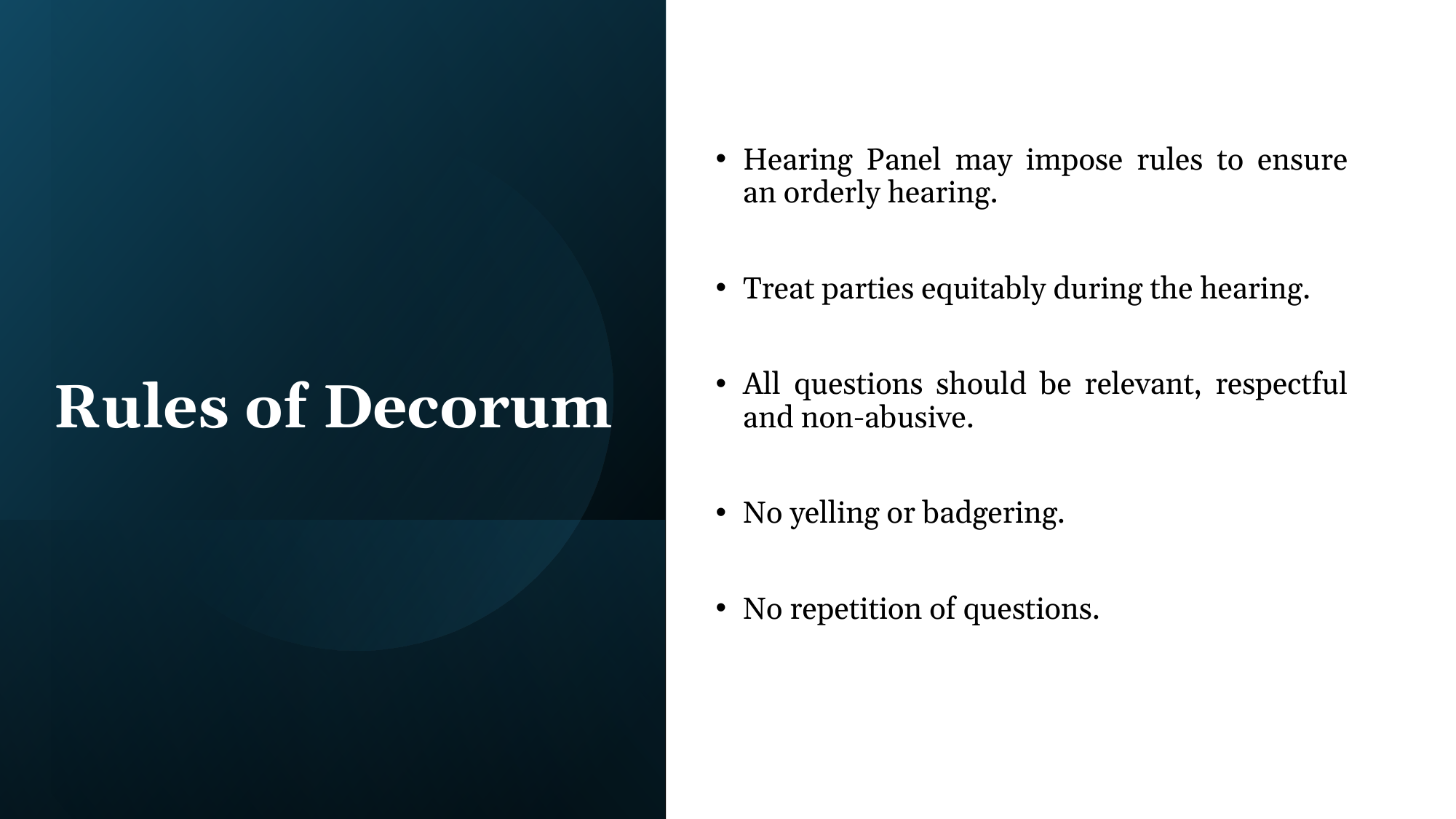

Hearing Panel may impose rules to ensure an orderly hearing.

Treat parties equitably during the hearing.

All questions should be relevant, respectful and non-abusive.

No yelling or badgering.

No repetition of questions.

# Rules of Decorum